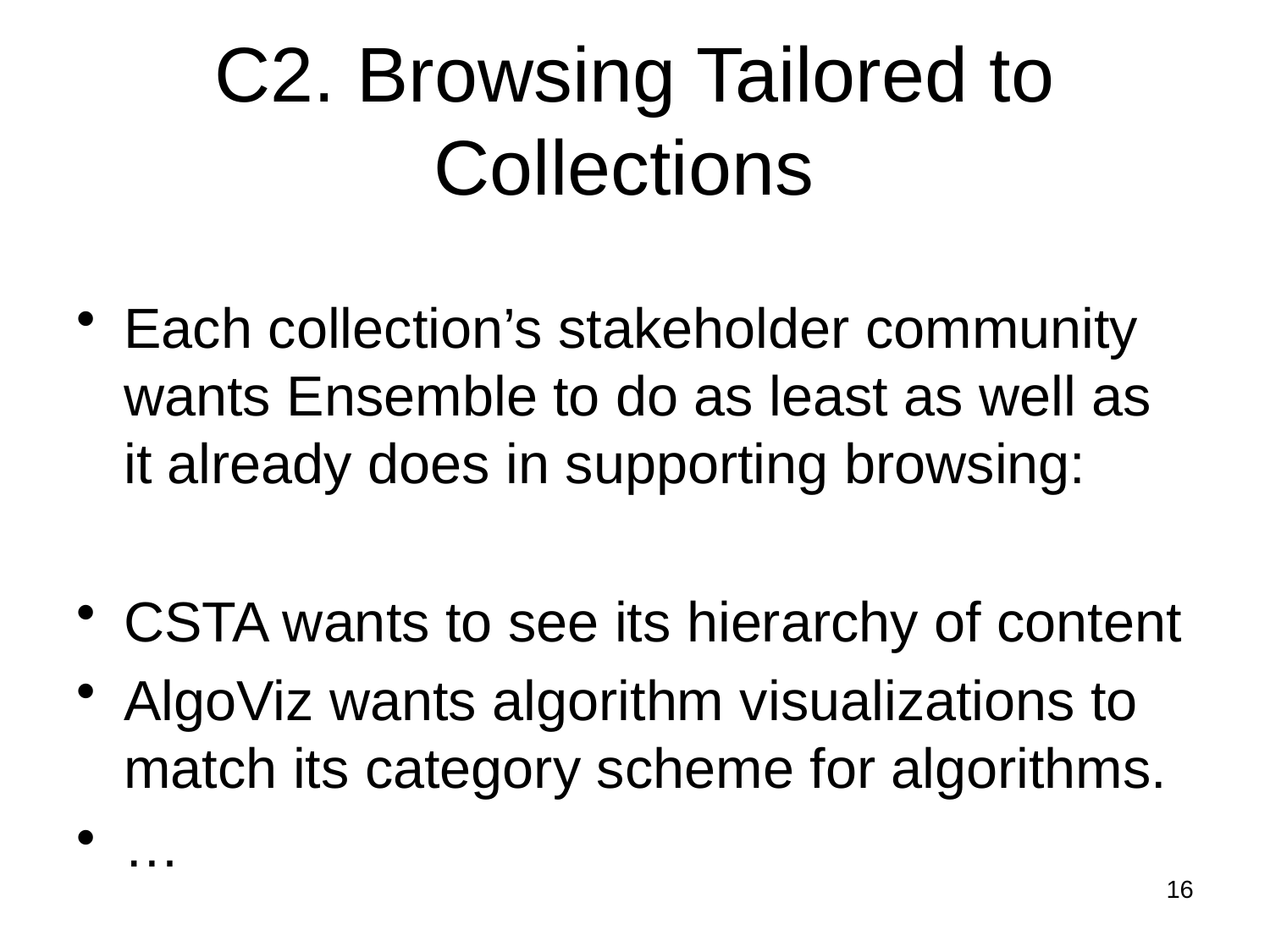

# C2. Browsing Tailored to Collections
Each collection’s stakeholder community wants Ensemble to do as least as well as it already does in supporting browsing:

CSTA wants to see its hierarchy of content
AlgoViz wants algorithm visualizations to match its category scheme for algorithms.
…
16